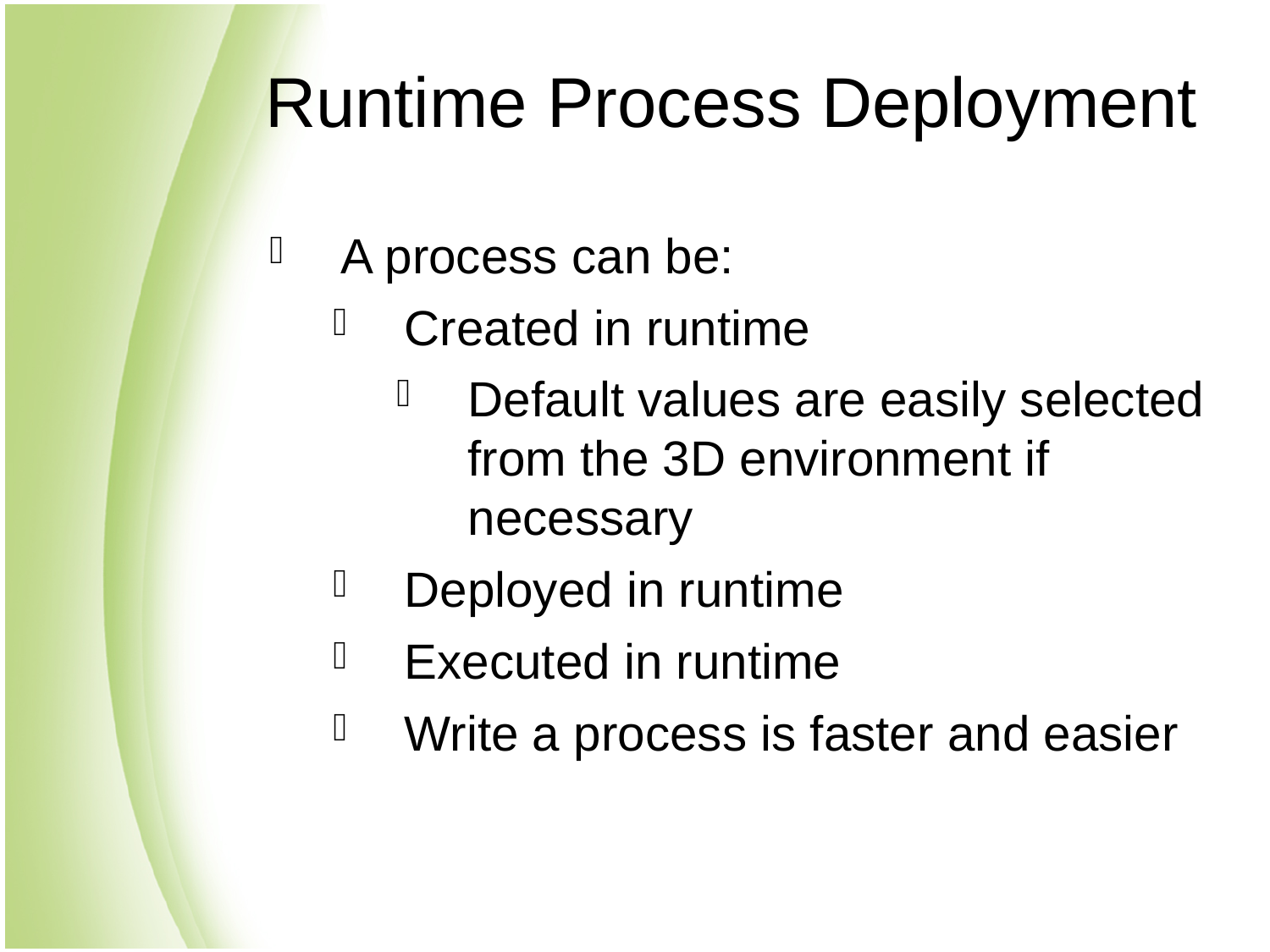

# Runtime Process Deployment
A process can be:
Created in runtime
Default values are easily selected from the 3D environment if necessary
Deployed in runtime
Executed in runtime
Write a process is faster and easier